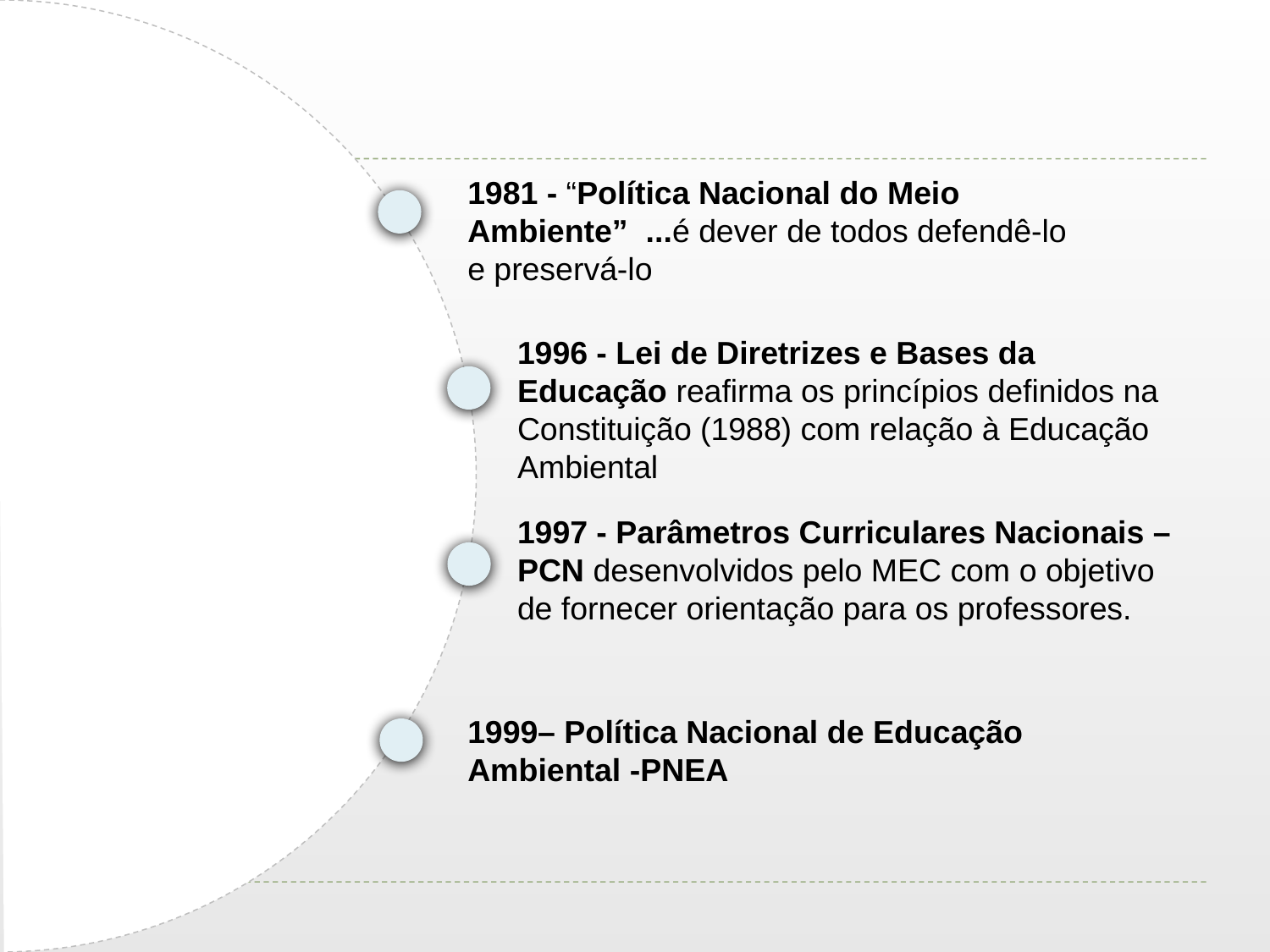

1981 - “Política Nacional do Meio Ambiente”  ...é dever de todos defendê-lo e preservá-lo

1996 - Lei de Diretrizes e Bases da Educação reafirma os princípios definidos na Constituição (1988) com relação à Educação Ambiental

1997 - Parâmetros Curriculares Nacionais – PCN desenvolvidos pelo MEC com o objetivo de fornecer orientação para os professores.

1999– Política Nacional de Educação Ambiental -PNEA